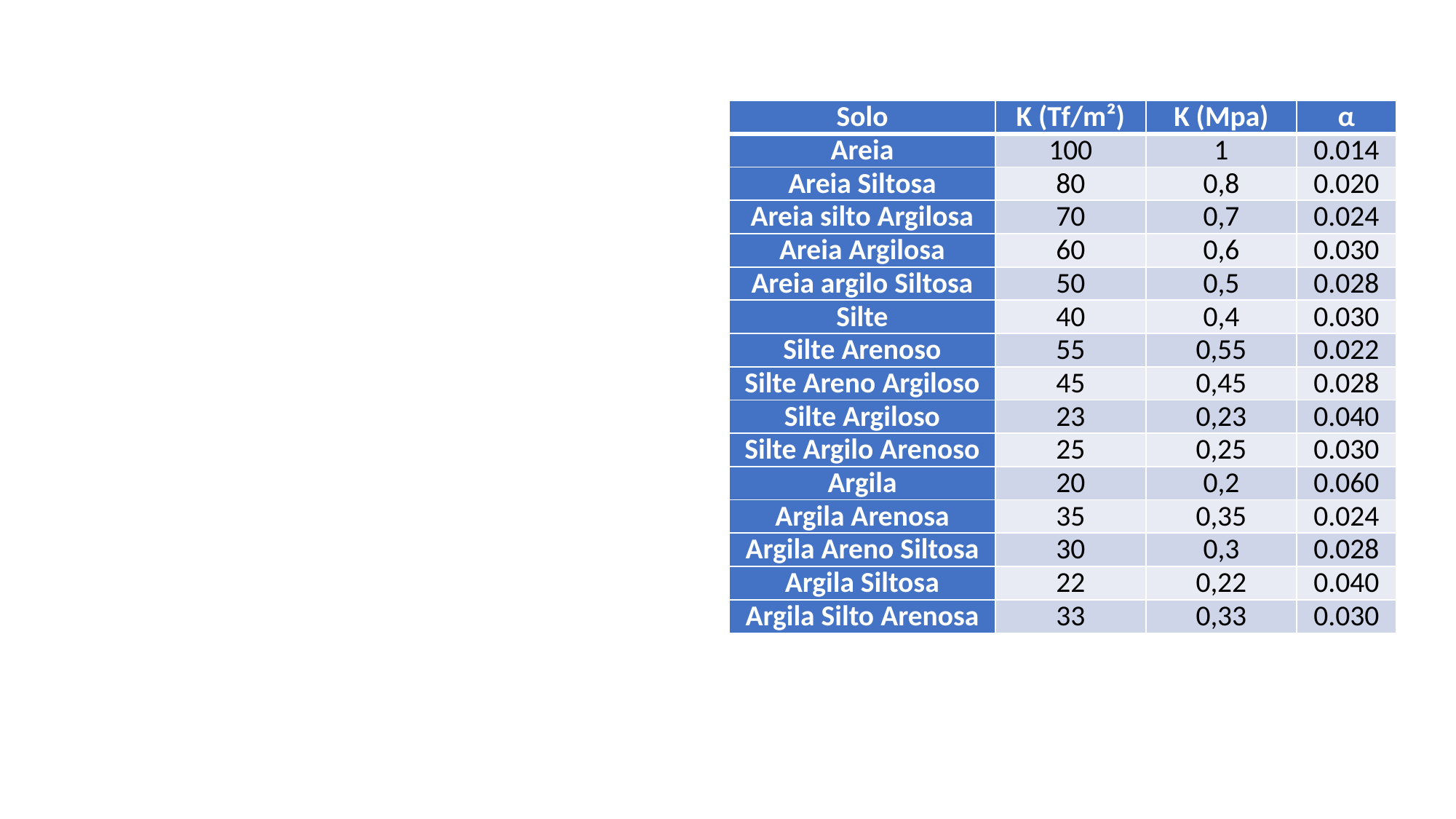

| Solo | K (Tf/m²) | K (Mpa) | α |
| --- | --- | --- | --- |
| Areia | 100 | 1 | 0.014 |
| Areia Siltosa | 80 | 0,8 | 0.020 |
| Areia silto Argilosa | 70 | 0,7 | 0.024 |
| Areia Argilosa | 60 | 0,6 | 0.030 |
| Areia argilo Siltosa | 50 | 0,5 | 0.028 |
| Silte | 40 | 0,4 | 0.030 |
| Silte Arenoso | 55 | 0,55 | 0.022 |
| Silte Areno Argiloso | 45 | 0,45 | 0.028 |
| Silte Argiloso | 23 | 0,23 | 0.040 |
| Silte Argilo Arenoso | 25 | 0,25 | 0.030 |
| Argila | 20 | 0,2 | 0.060 |
| Argila Arenosa | 35 | 0,35 | 0.024 |
| Argila Areno Siltosa | 30 | 0,3 | 0.028 |
| Argila Siltosa | 22 | 0,22 | 0.040 |
| Argila Silto Arenosa | 33 | 0,33 | 0.030 |
# Coeficientes K e α